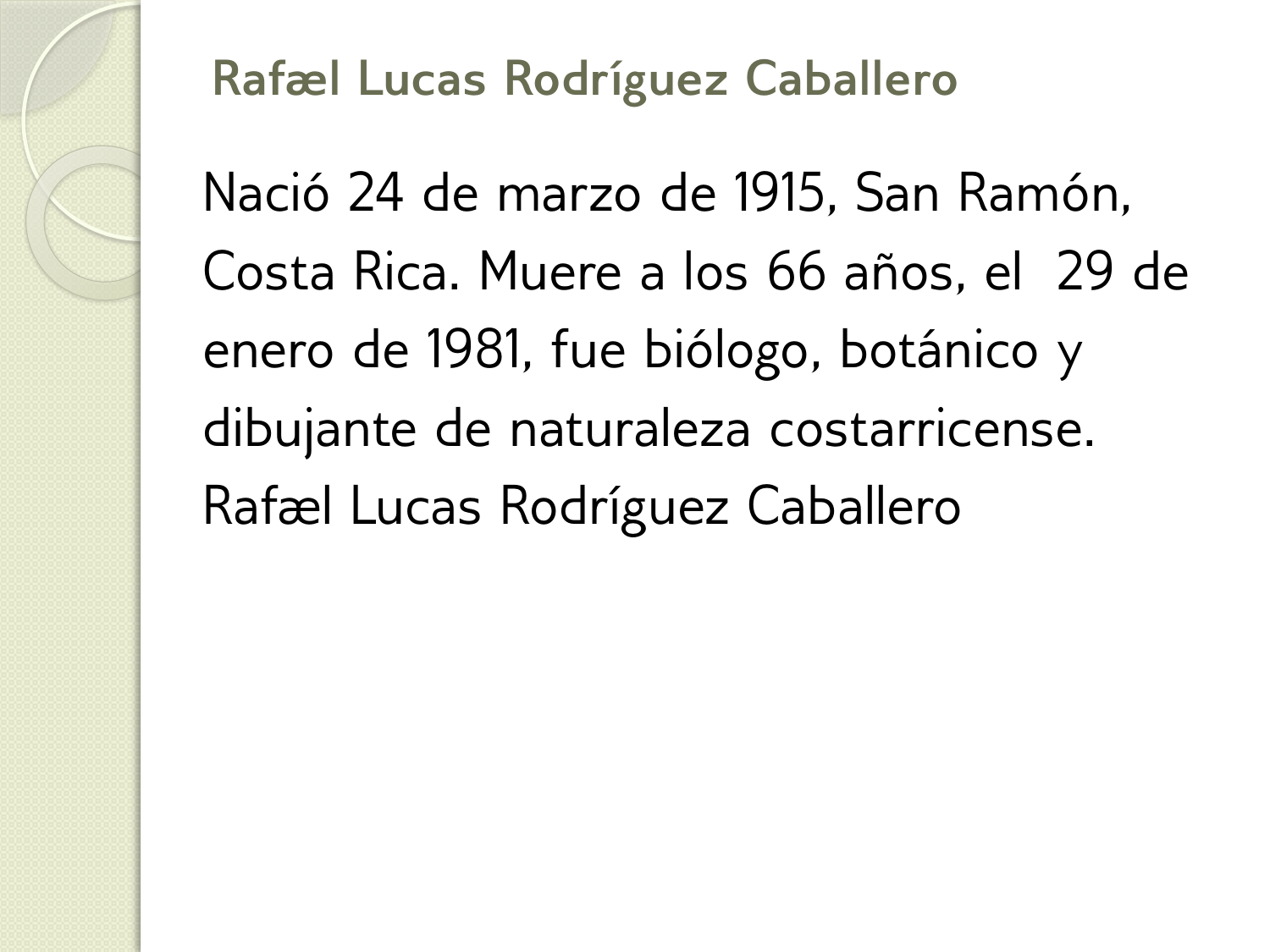

# Rafael Lucas Rodríguez Caballero
Nació 24 de marzo de 1915, San Ramón,
Costa Rica. Muere a los 66 años, el  29 de
enero de 1981, fue biólogo, botánico y
dibujante de naturaleza costarricense.
Rafael Lucas Rodríguez Caballero